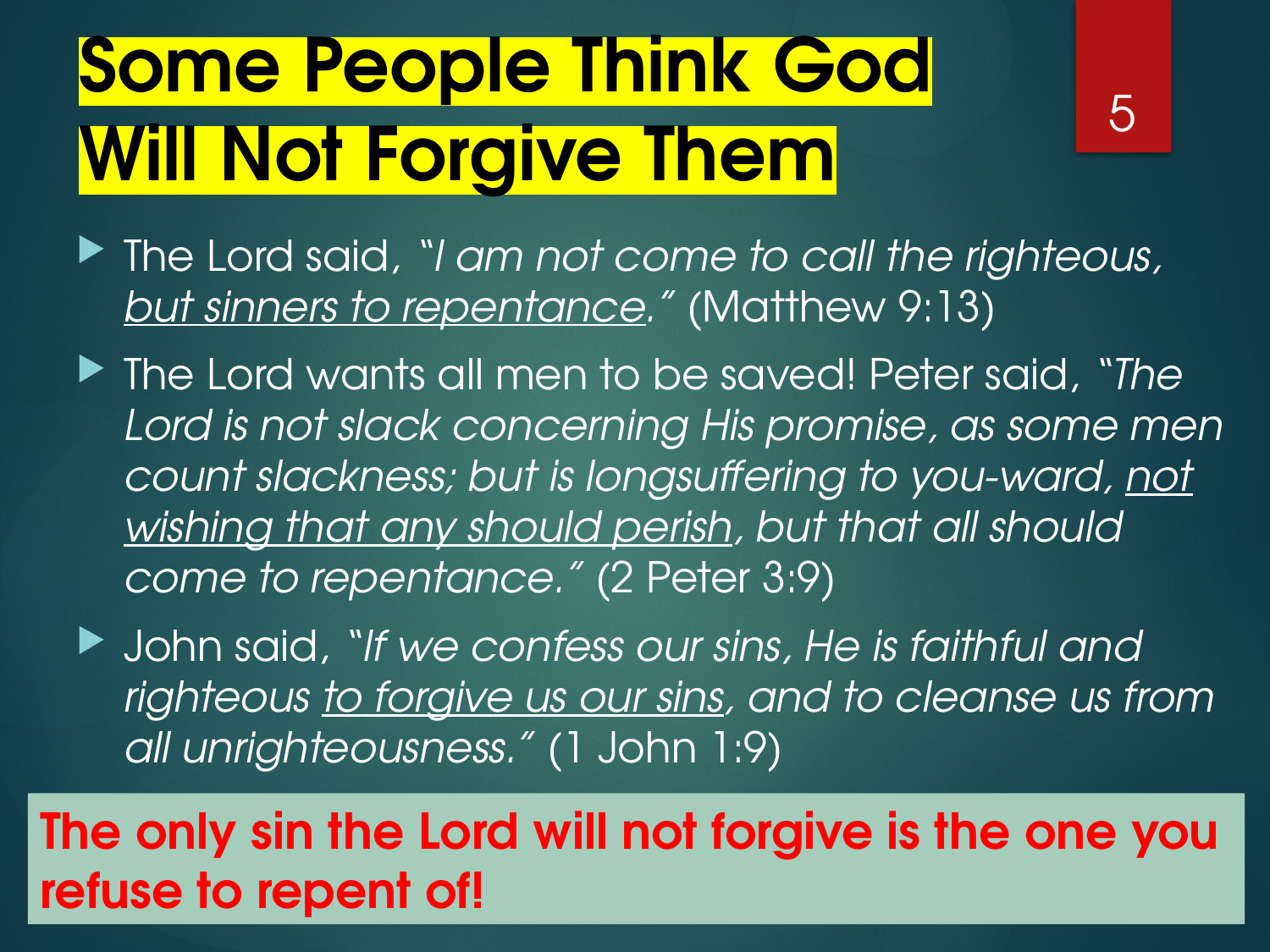

# Some People Think God Will Not Forgive Them
5
The Lord said, “I am not come to call the righteous, but sinners to repentance.” (Matthew 9:13)
The Lord wants all men to be saved! Peter said, “The Lord is not slack concerning His promise, as some men count slackness; but is longsuffering to you-ward, not wishing that any should perish, but that all should come to repentance.” (2 Peter 3:9)
John said, “If we confess our sins, He is faithful and righteous to forgive us our sins, and to cleanse us from all unrighteousness.” (1 John 1:9)
The only sin the Lord will not forgive is the one you refuse to repent of!